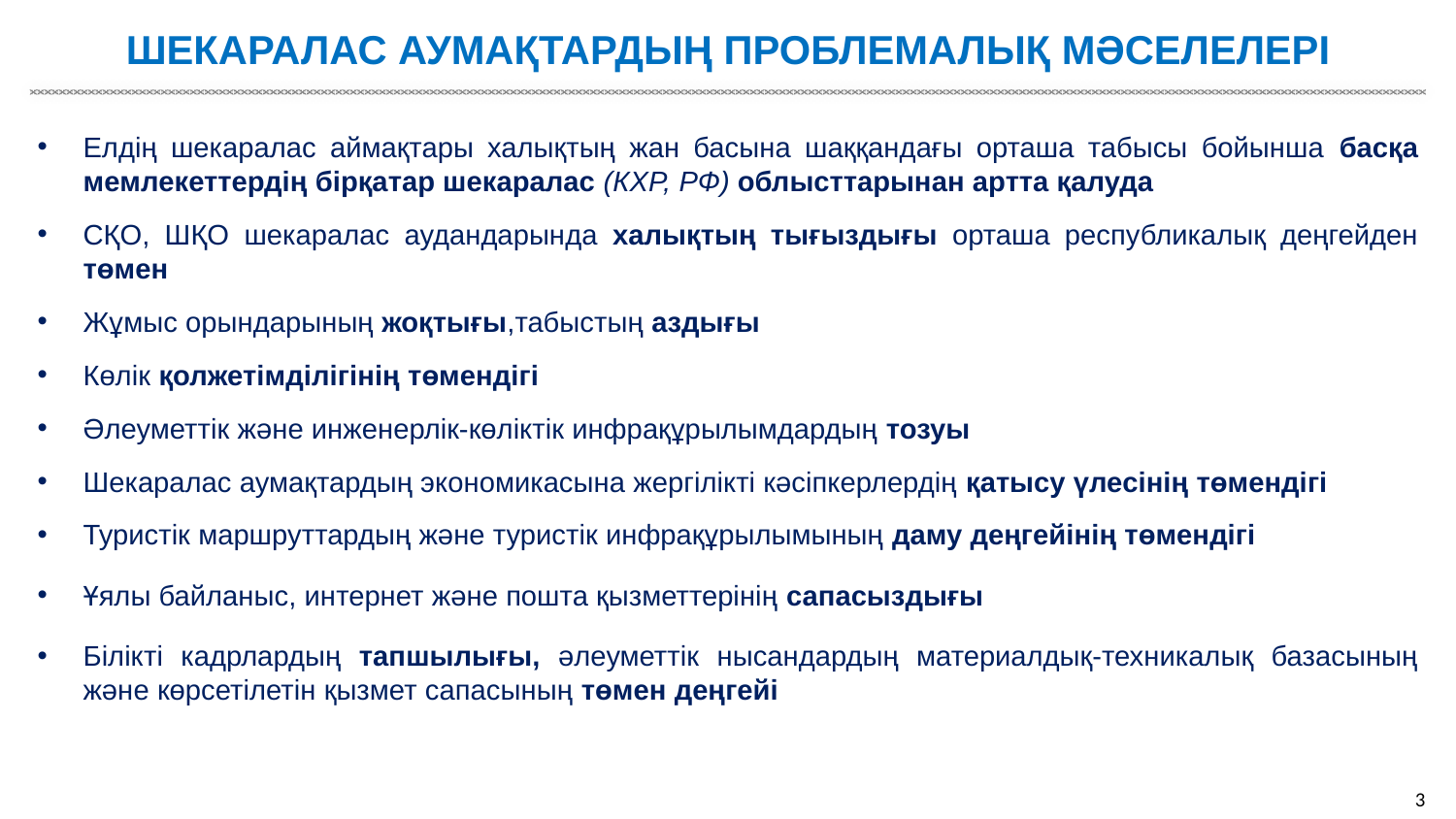

Шекаралас аумақтардың проблемалық мәселелері
Елдің шекаралас аймақтары халықтың жан басына шаққандағы орташа табысы бойынша басқа мемлекеттердің бірқатар шекаралас (КХР, РФ) облысттарынан артта қалуда

СҚО, ШҚО шекаралас аудандарында халықтың тығыздығы орташа республикалық деңгейден төмен

Жұмыс орындарының жоқтығы,табыстың аздығы

Көлік қолжетімділігінің төмендігі

Әлеуметтік және инженерлік-көліктік инфрақұрылымдардың тозуы

Шекаралас аумақтардың экономикасына жергілікті кәсіпкерлердің қатысу үлесінің төмендігі

Туристік маршруттардың және туристік инфрақұрылымының даму деңгейінің төмендігі

Ұялы байланыс, интернет және пошта қызметтерінің сапасыздығы

Білікті кадрлардың тапшылығы, әлеуметтік нысандардың материалдық-техникалық базасының және көрсетілетін қызмет сапасының төмен деңгейі
3